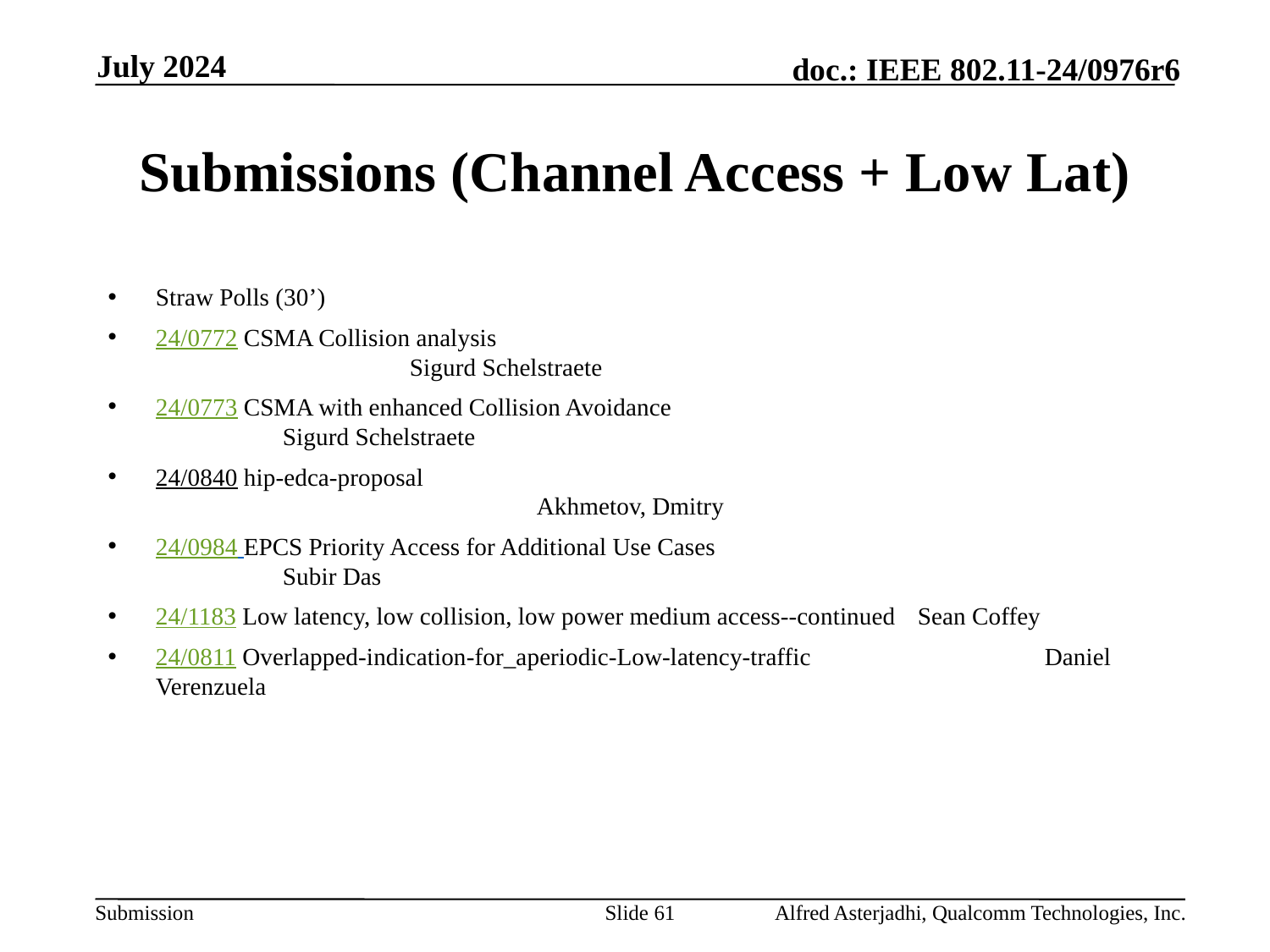

July 2024
# Submissions (Channel Access + Low Lat)
Straw Polls (30’)
24/0772 CSMA Collision analysis 							Sigurd Schelstraete
24/0773 CSMA with enhanced Collision Avoidance				Sigurd Schelstraete
24/0840 hip-edca-proposal								Akhmetov, Dmitry
24/0984 EPCS Priority Access for Additional Use Cases 				Subir Das
24/1183 Low latency, low collision, low power medium access--continued 	Sean Coffey
24/0811 Overlapped-indication-for_aperiodic-Low-latency-traffic 		Daniel Verenzuela
Slide 61
Alfred Asterjadhi, Qualcomm Technologies, Inc.